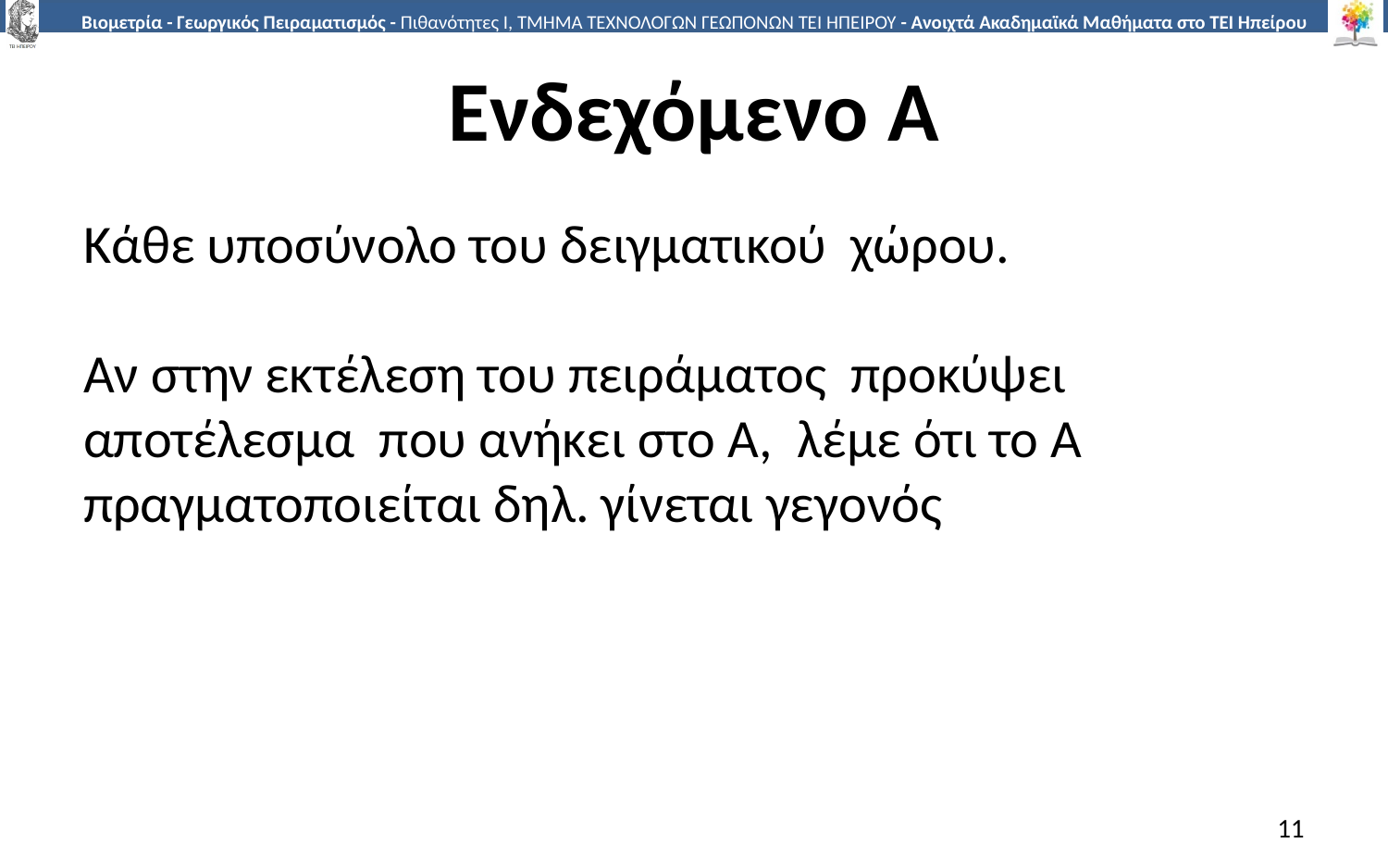

# Ενδεχόμενο Α
Κάθε υποσύνολο του δειγματικού  χώρου.

Αν στην εκτέλεση του πειράματος  προκύψει αποτέλεσμα  που ανήκει στο Α,  λέμε ότι το Α πραγματοποιείται δηλ. γίνεται γεγονός
11